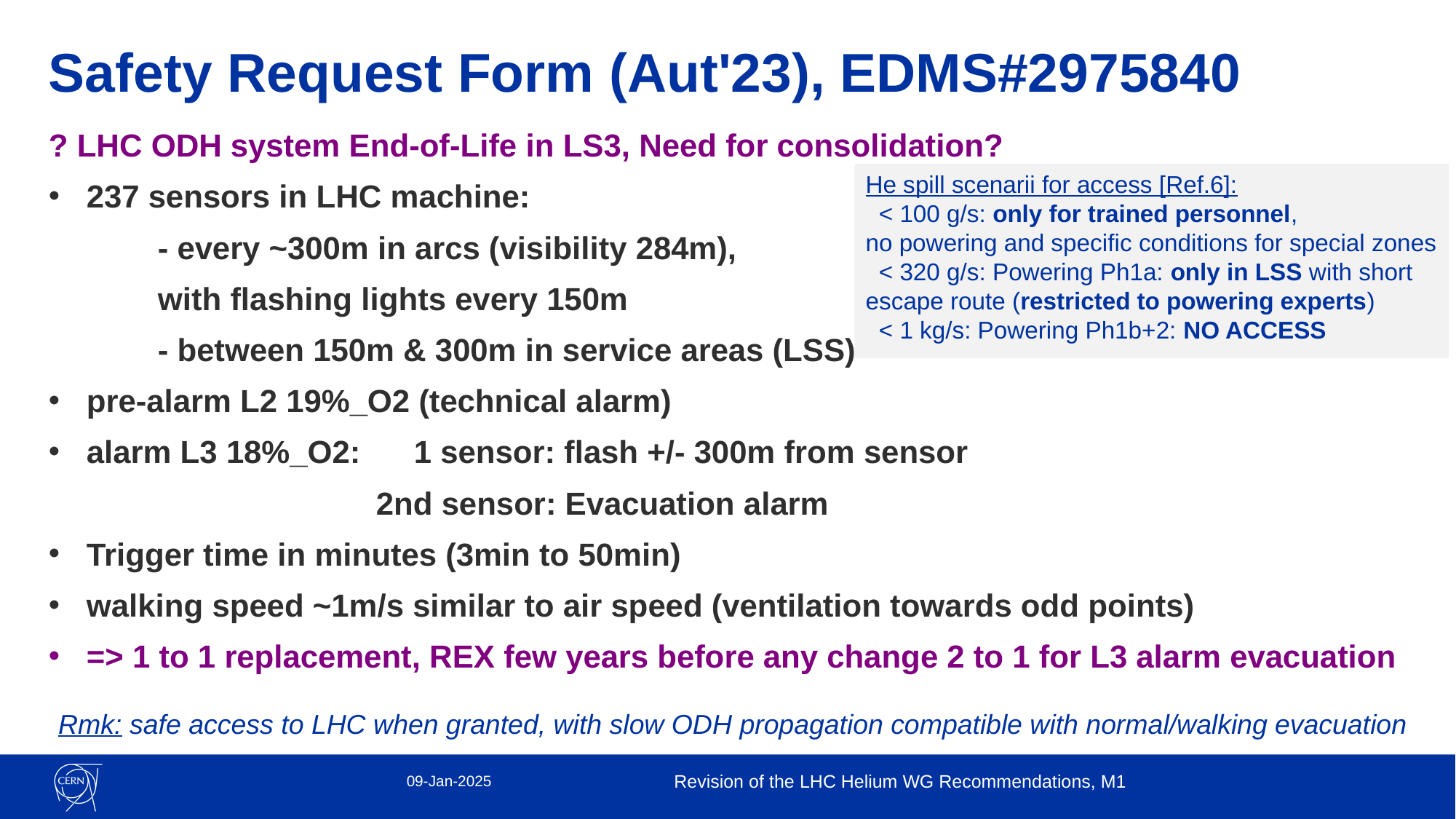

# Safety Request Form (Aut'23), EDMS#2975840
? LHC ODH system End-of-Life in LS3, Need for consolidation?
237 sensors in LHC machine:
	- every ~300m in arcs (visibility 284m),
	with flashing lights every 150m
	- between 150m & 300m in service areas (LSS)
pre-alarm L2 19%_O2 (technical alarm)
alarm L3 18%_O2:	1 sensor: flash +/- 300m from sensor
			2nd sensor: Evacuation alarm
Trigger time in minutes (3min to 50min)
walking speed ~1m/s similar to air speed (ventilation towards odd points)
=> 1 to 1 replacement, REX few years before any change 2 to 1 for L3 alarm evacuation
He spill scenarii for access [Ref.6]:
  < 100 g/s: only for trained personnel,
no powering and specific conditions for special zones
  < 320 g/s: Powering Ph1a: only in LSS with short escape route (restricted to powering experts)
  < 1 kg/s: Powering Ph1b+2: NO ACCESS
Rmk: safe access to LHC when granted, with slow ODH propagation compatible with normal/walking evacuation
09-Jan-2025
Revision of the LHC Helium WG Recommendations, M1
1